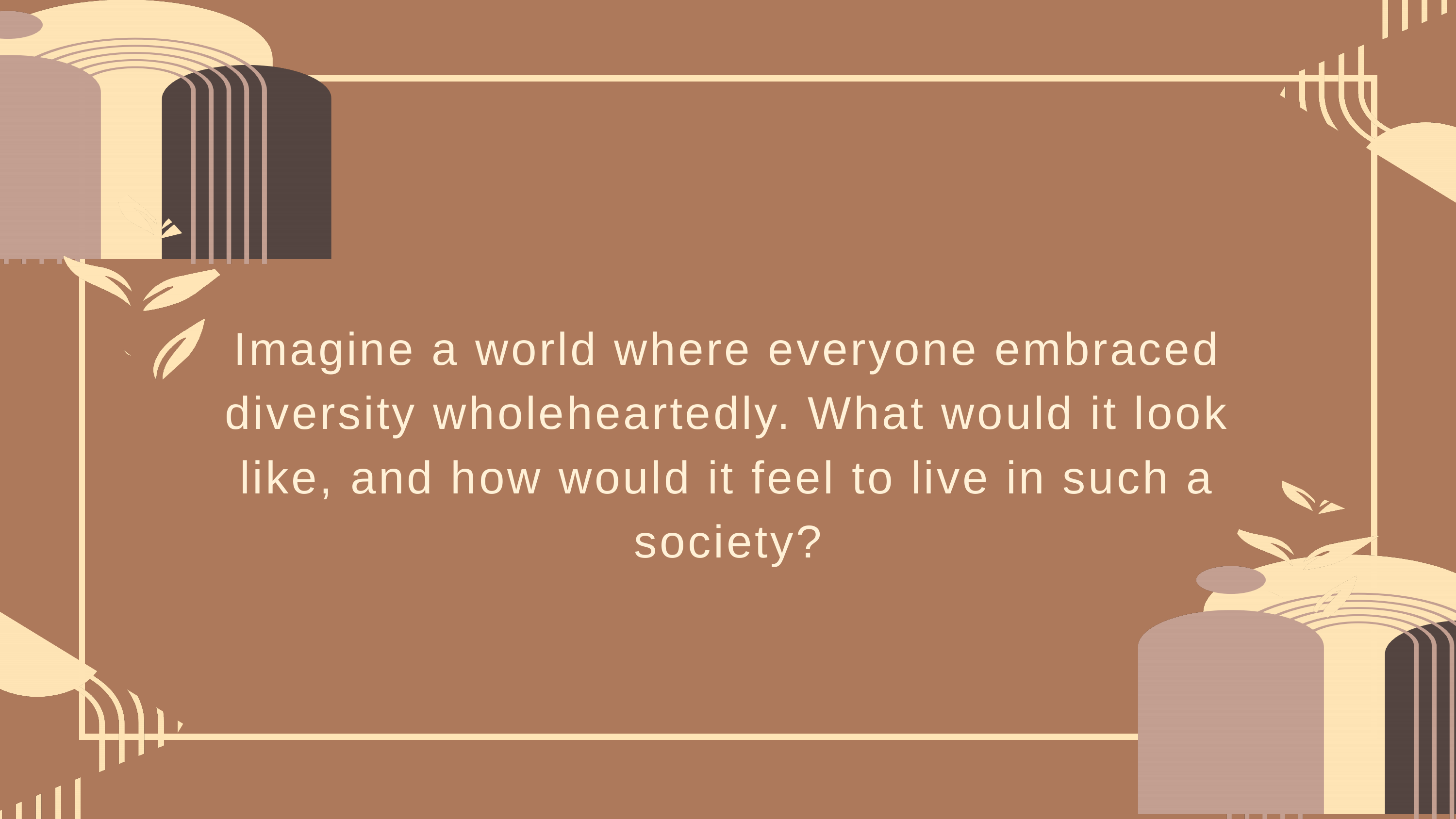

Imagine a world where everyone embraced diversity wholeheartedly. What would it look like, and how would it feel to live in such a society?